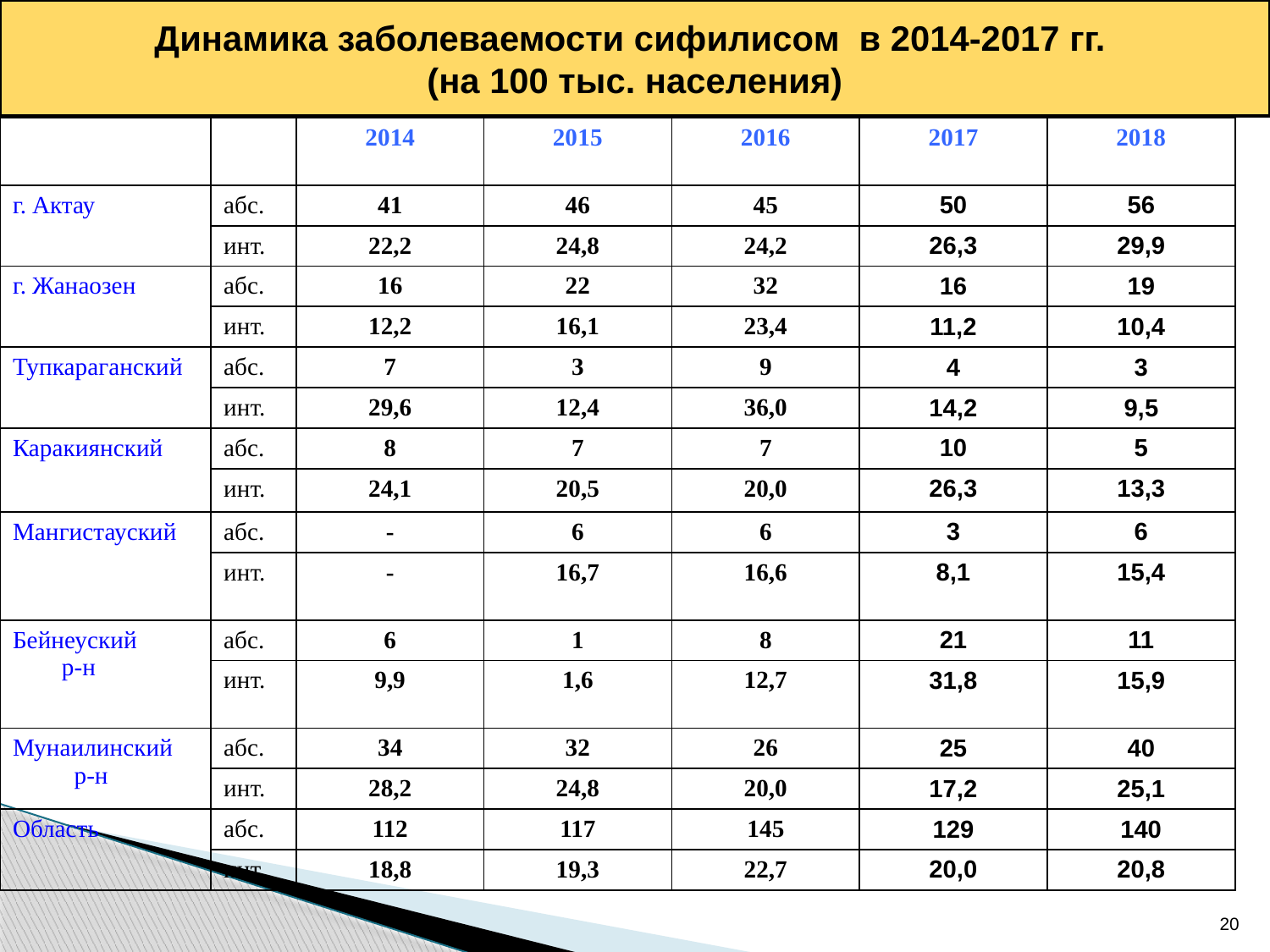

Динамика заболеваемости сифилисом  в 2014-2017 гг.
(на 100 тыс. населения)
|  |  | 2014 | 2015 | 2016 | 2017 | 2018 |
| --- | --- | --- | --- | --- | --- | --- |
| г. Актау | абс. | 41 | 46 | 45 | 50 | 56 |
|  | инт. | 22,2 | 24,8 | 24,2 | 26,3 | 29,9 |
| г. Жанаозен | абс. | 16 | 22 | 32 | 16 | 19 |
|  | инт. | 12,2 | 16,1 | 23,4 | 11,2 | 10,4 |
| Тупкараганский | абс. | 7 | 3 | 9 | 4 | 3 |
|  | инт. | 29,6 | 12,4 | 36,0 | 14,2 | 9,5 |
| Каракиянский | абс. | 8 | 7 | 7 | 10 | 5 |
|  | инт. | 24,1 | 20,5 | 20,0 | 26,3 | 13,3 |
| Мангистауский | абс. | - | 6 | 6 | 3 | 6 |
|  | инт. | - | 16,7 | 16,6 | 8,1 | 15,4 |
| Бейнеуский р-н | абс. | 6 | 1 | 8 | 21 | 11 |
|  | инт. | 9,9 | 1,6 | 12,7 | 31,8 | 15,9 |
| Мунаилинский р-н | абс. | 34 | 32 | 26 | 25 | 40 |
|  | инт. | 28,2 | 24,8 | 20,0 | 17,2 | 25,1 |
| Область | абс. | 112 | 117 | 145 | 129 | 140 |
|  | инт | 18,8 | 19,3 | 22,7 | 20,0 | 20,8 |
20